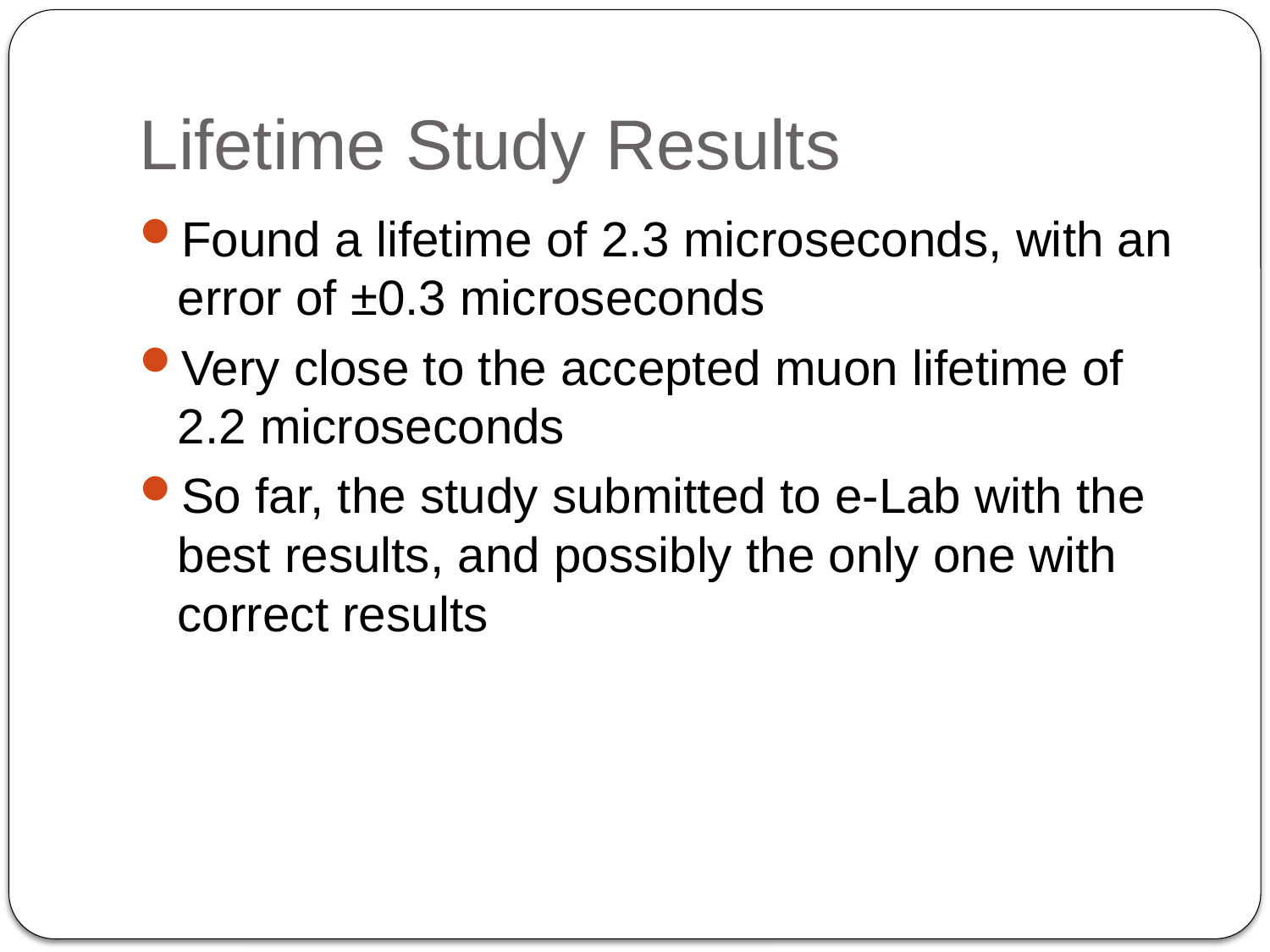

# Lifetime Study Results
Found a lifetime of 2.3 microseconds, with an error of ±0.3 microseconds
Very close to the accepted muon lifetime of 2.2 microseconds
So far, the study submitted to e-Lab with the best results, and possibly the only one with correct results